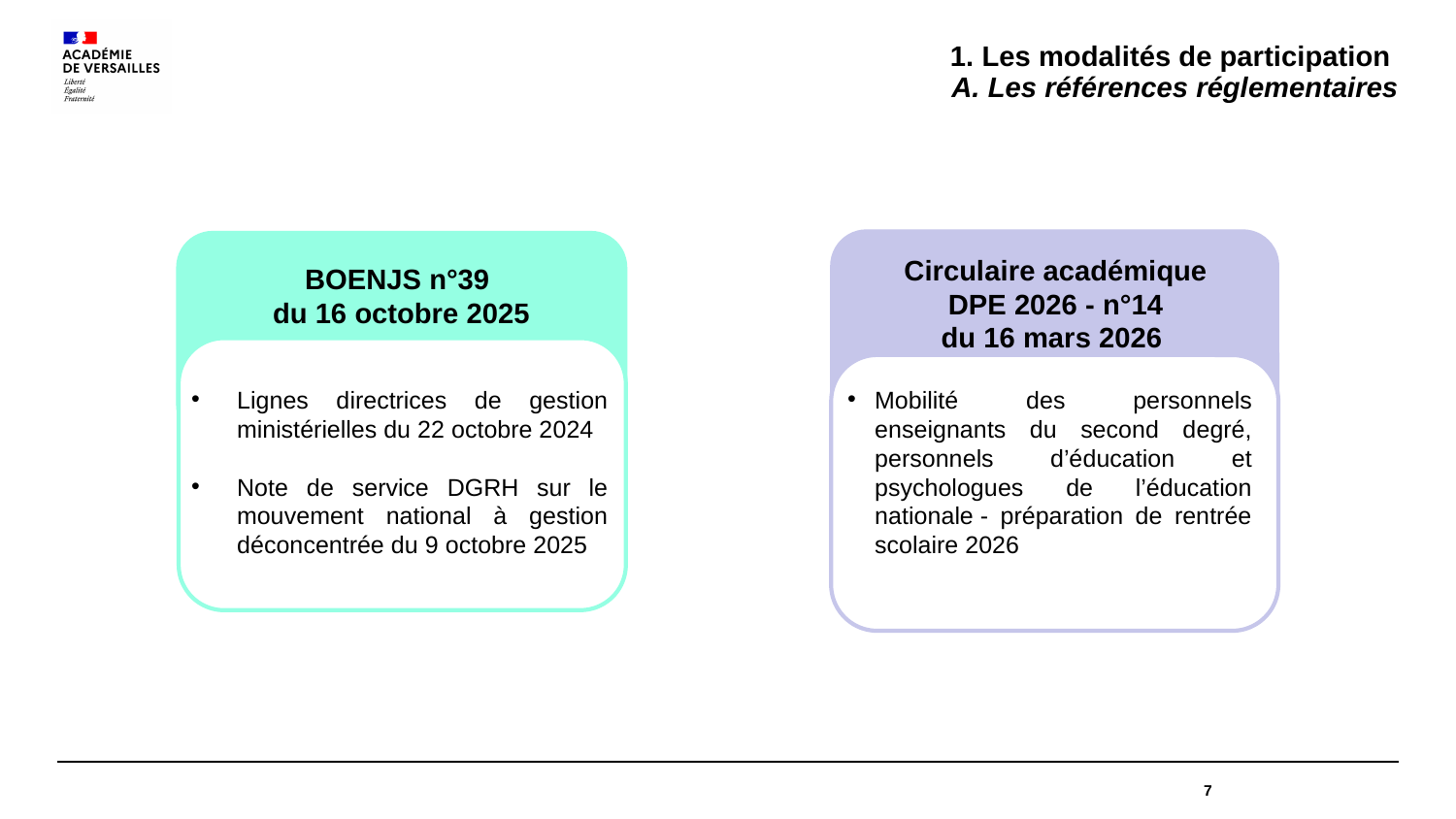

# 1. Les modalités de participation A. Les références réglementaires

Circulaire académique
DPE 2026 - n°14
du 16 mars 2026
BOENJS n°39
du 16 octobre 2025

/
Lignes directrices de gestion ministérielles du 22 octobre 2024

Note de service DGRH sur le mouvement national à gestion déconcentrée du 9 octobre 2025
Mobilité des personnels enseignants du second degré, personnels d’éducation et psychologues de l’éducation nationale - préparation de rentrée scolaire 2026
7